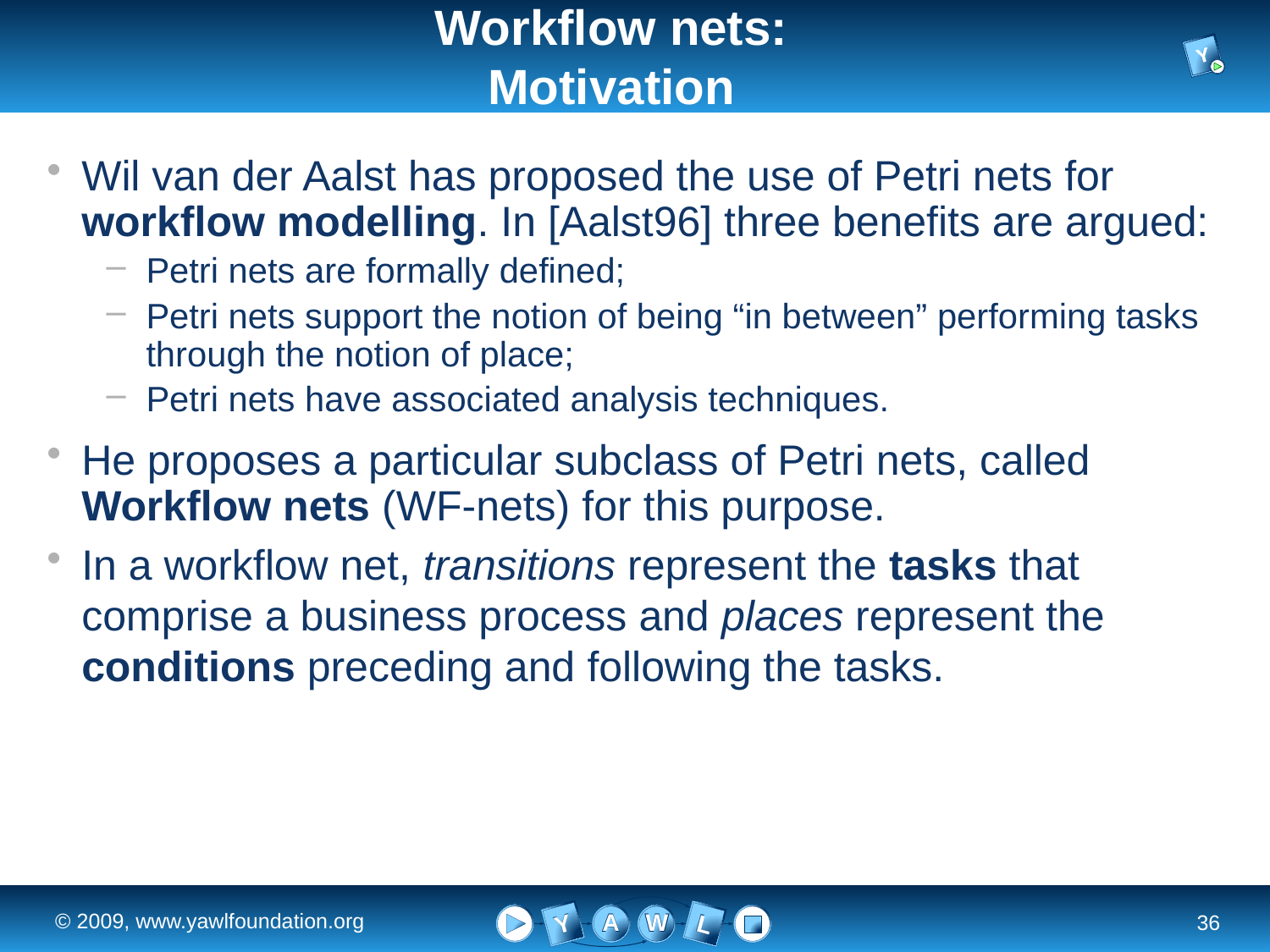

# Workflow nets: Motivation
Wil van der Aalst has proposed the use of Petri nets for workflow modelling. In [Aalst96] three benefits are argued:
Petri nets are formally defined;
Petri nets support the notion of being “in between” performing tasks through the notion of place;
Petri nets have associated analysis techniques.
He proposes a particular subclass of Petri nets, called Workflow nets (WF-nets) for this purpose.
In a workflow net, transitions represent the tasks that comprise a business process and places represent the  conditions preceding and following the tasks.